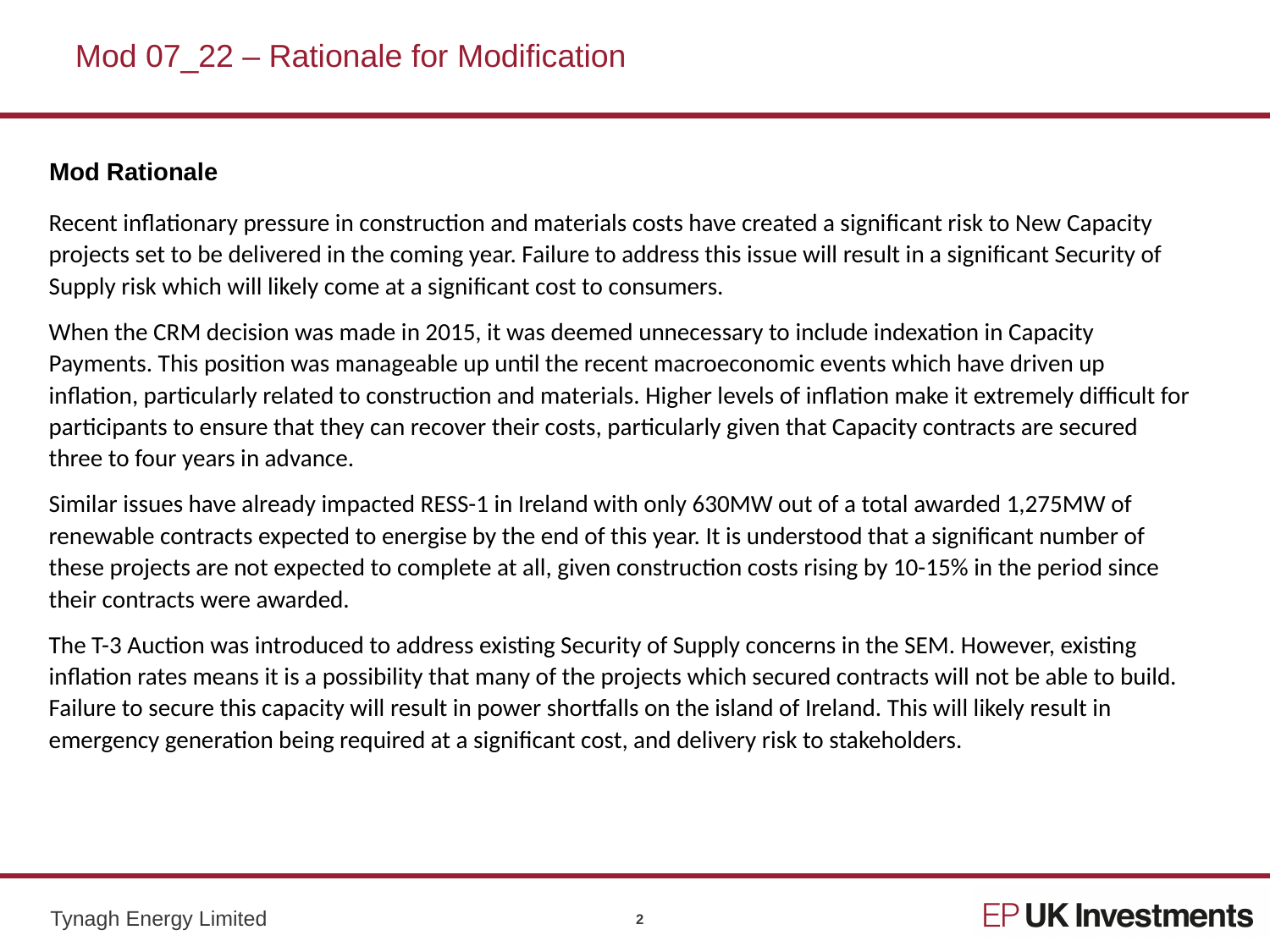

# Mod 07_22 – Rationale for Modification
Mod Rationale
Recent inflationary pressure in construction and materials costs have created a significant risk to New Capacity projects set to be delivered in the coming year. Failure to address this issue will result in a significant Security of Supply risk which will likely come at a significant cost to consumers.
When the CRM decision was made in 2015, it was deemed unnecessary to include indexation in Capacity Payments. This position was manageable up until the recent macroeconomic events which have driven up inflation, particularly related to construction and materials. Higher levels of inflation make it extremely difficult for participants to ensure that they can recover their costs, particularly given that Capacity contracts are secured three to four years in advance.
Similar issues have already impacted RESS-1 in Ireland with only 630MW out of a total awarded 1,275MW of renewable contracts expected to energise by the end of this year. It is understood that a significant number of these projects are not expected to complete at all, given construction costs rising by 10-15% in the period since their contracts were awarded.
The T-3 Auction was introduced to address existing Security of Supply concerns in the SEM. However, existing inflation rates means it is a possibility that many of the projects which secured contracts will not be able to build. Failure to secure this capacity will result in power shortfalls on the island of Ireland. This will likely result in emergency generation being required at a significant cost, and delivery risk to stakeholders.
2